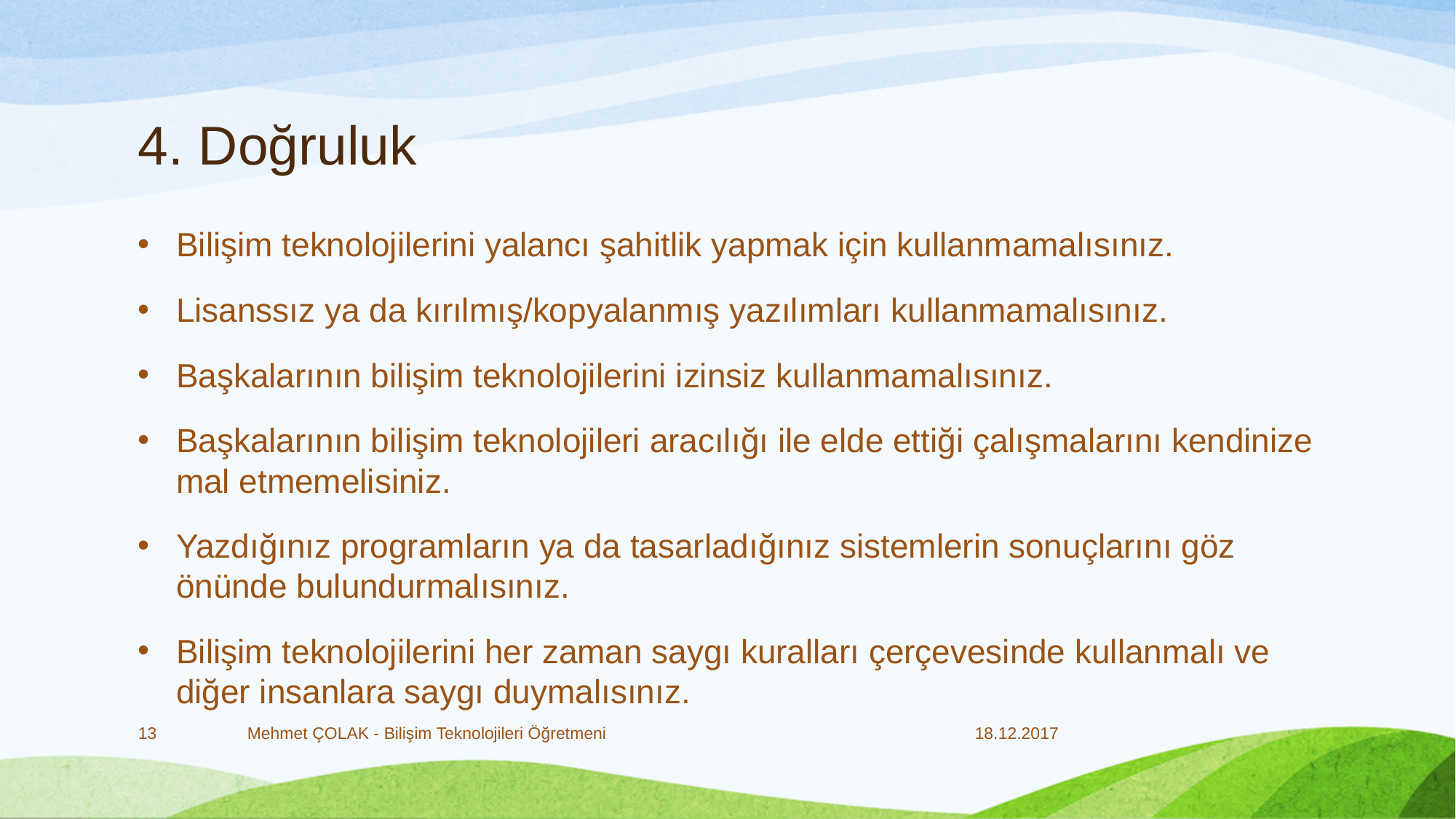

# 4. Doğruluk
Bilişim teknolojilerini yalancı şahitlik yapmak için kullanmamalısınız.
Lisanssız ya da kırılmış/kopyalanmış yazılımları kullanmamalısınız.
Başkalarının bilişim teknolojilerini izinsiz kullanmamalısınız.
Başkalarının bilişim teknolojileri aracılığı ile elde ettiği çalışmalarını kendinize mal etmemelisiniz.
Yazdığınız programların ya da tasarladığınız sistemlerin sonuçlarını göz önünde bulundurmalısınız.
Bilişim teknolojilerini her zaman saygı kuralları çerçevesinde kullanmalı ve diğer insanlara saygı duymalısınız.
13
Mehmet ÇOLAK - Bilişim Teknolojileri Öğretmeni
18.12.2017